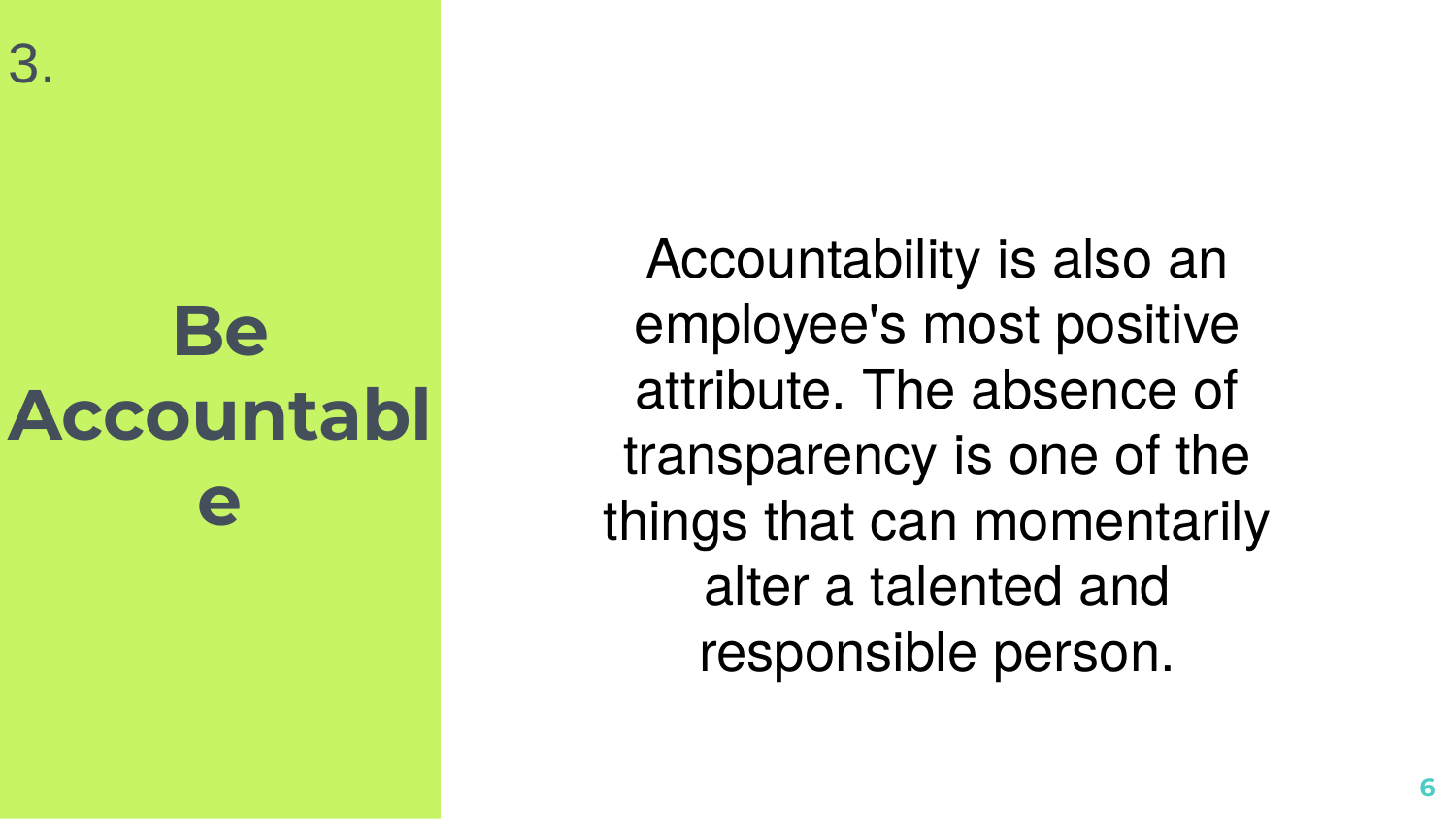

3.
Accountability is also an employee's most positive attribute. The absence of transparency is one of the things that can momentarily alter a talented and responsible person.
Be Accountable
6